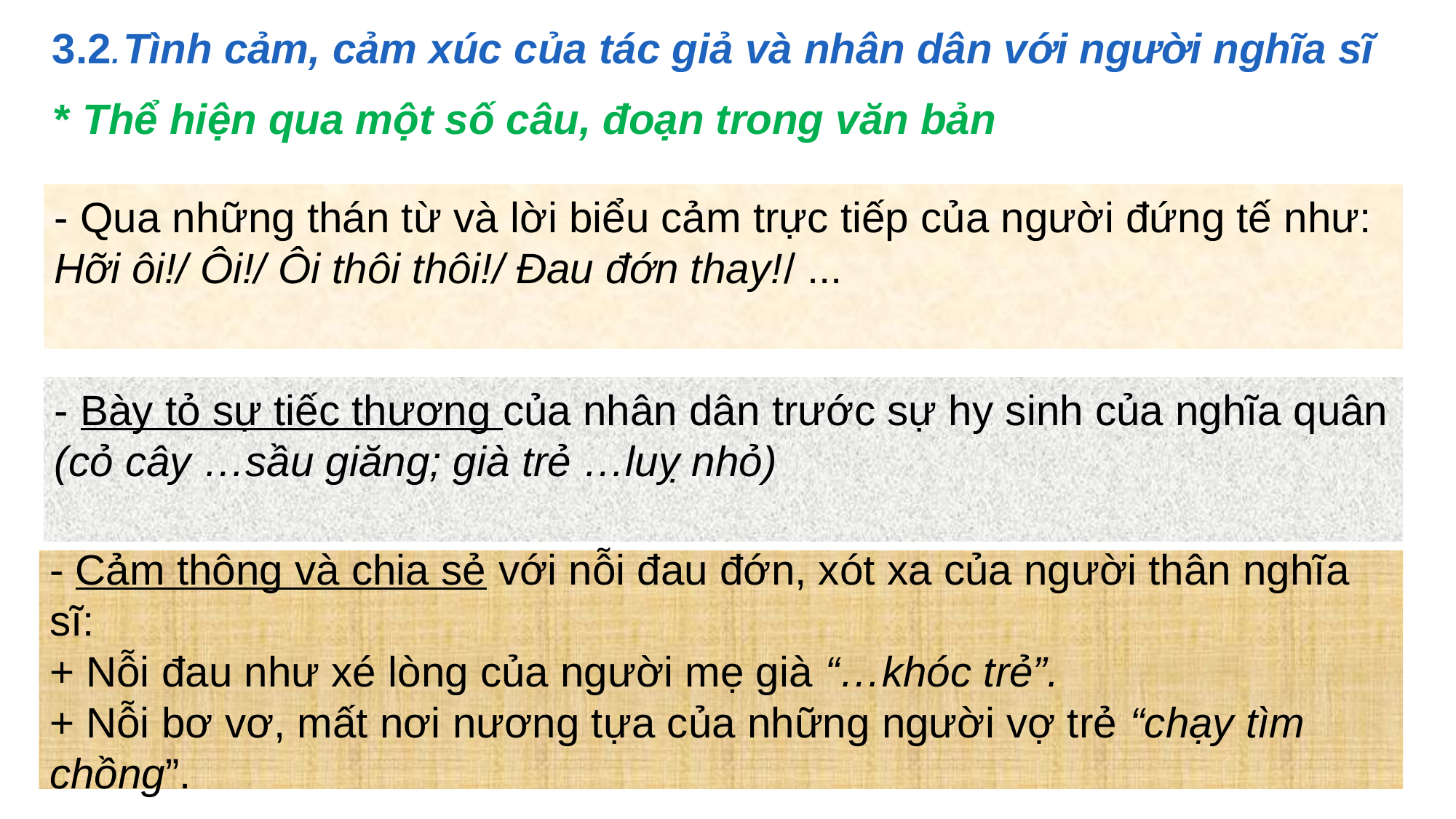

3.2.Tình cảm, cảm xúc của tác giả và nhân dân với người nghĩa sĩ
* Thể hiện qua một số câu, đoạn trong văn bản
- Qua những thán từ và lời biểu cảm trực tiếp của người đứng tế như: Hỡi ôi!/ Ôi!/ Ôi thôi thôi!/ Đau đớn thay!/ ...
- Bày tỏ sự tiếc thương của nhân dân trước sự hy sinh của nghĩa quân (cỏ cây …sầu giăng; già trẻ …luỵ nhỏ)
# - Cảm thông và chia sẻ với nỗi đau đớn, xót xa của người thân nghĩa sĩ: + Nỗi đau như xé lòng của người mẹ già “…khóc trẻ”. + Nỗi bơ vơ, mất nơi nương tựa của những người vợ trẻ “chạy tìm chồng”.